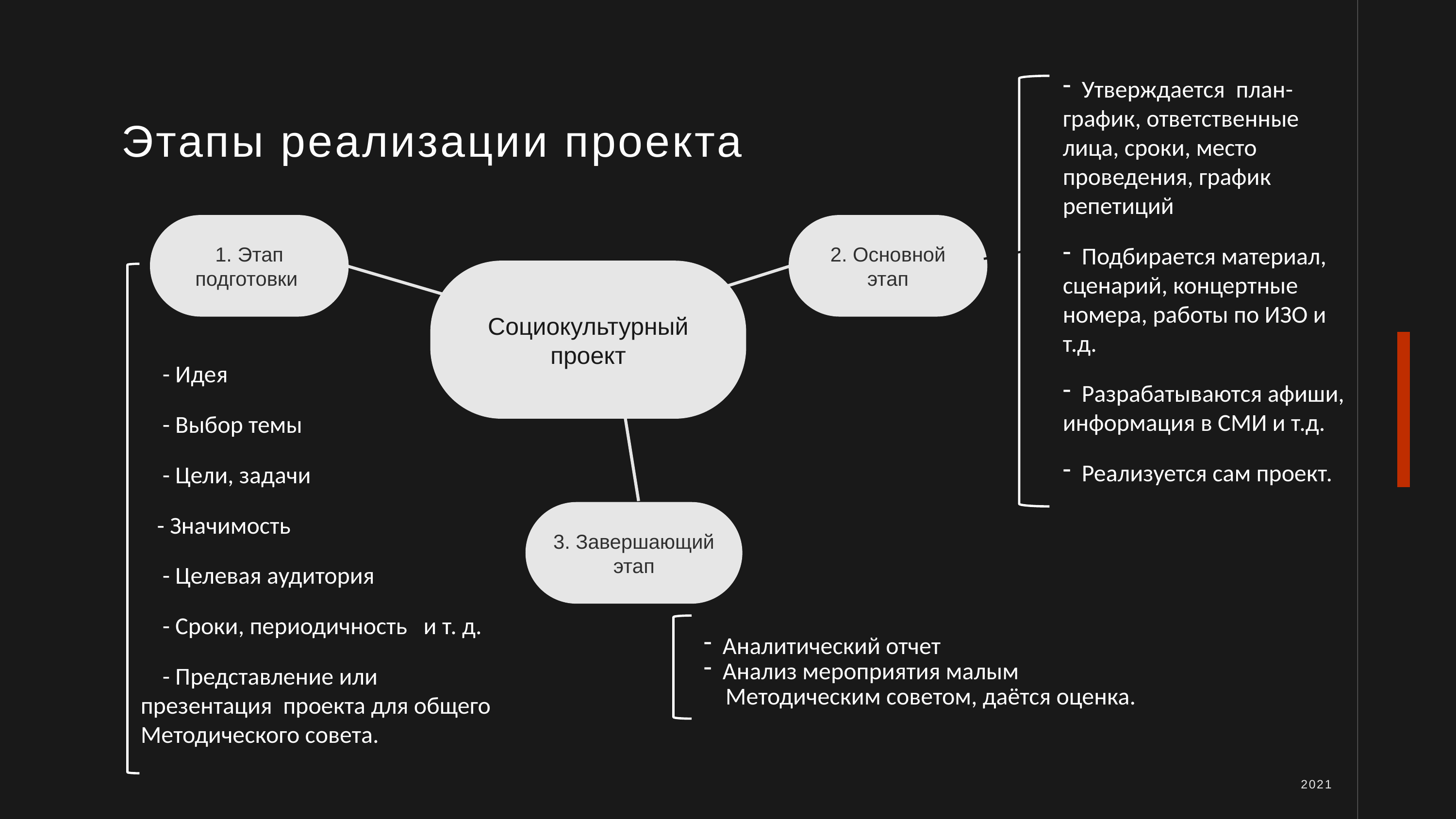

Утверждается  план-график, ответственные лица, сроки, место проведения, график репетиций
  Подбирается материал, сценарий, концертные номера, работы по ИЗО и т.д.
  Разрабатываются афиши, информация в СМИ и т.д.
  Реализуется сам проект.

Этапы реализации проекта
1. Этап подготовки
2. Основной этап
Социокультурный проект

    - Идея
    - Выбор темы
    - Цели, задачи
   - Значимость
    - Целевая аудитория
    - Сроки, периодичность   и т. д.
    - Представление или презентация  проекта для общего Методического совета.

3. Завершающий этап

  Аналитический отчет
  Анализ мероприятия малым
    Методическим советом, даётся оценка.

2021